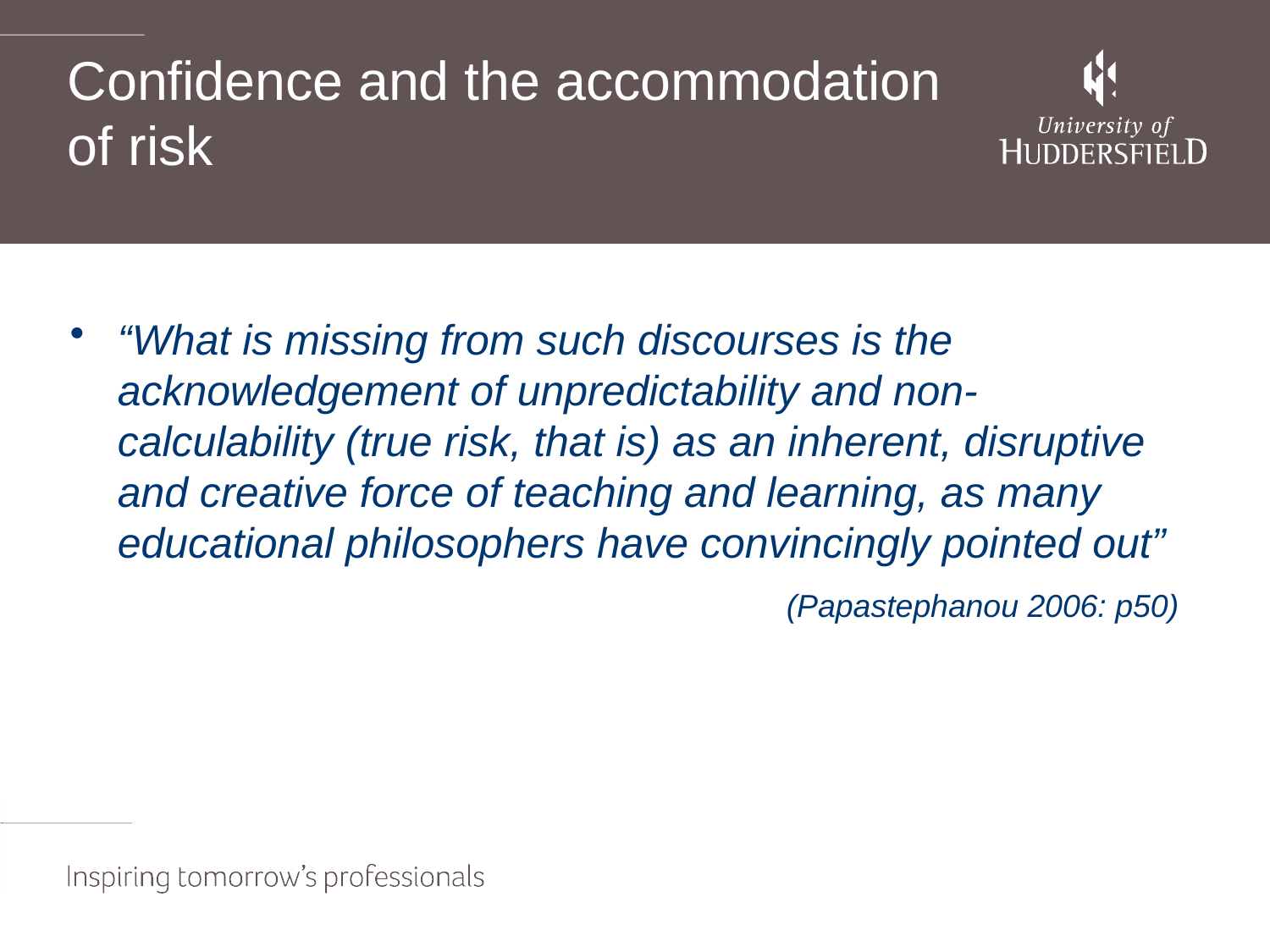

# Confidence and the accommodation of risk
“What is missing from such discourses is the acknowledgement of unpredictability and non-calculability (true risk, that is) as an inherent, disruptive and creative force of teaching and learning, as many educational philosophers have convincingly pointed out”
 (Papastephanou 2006: p50)